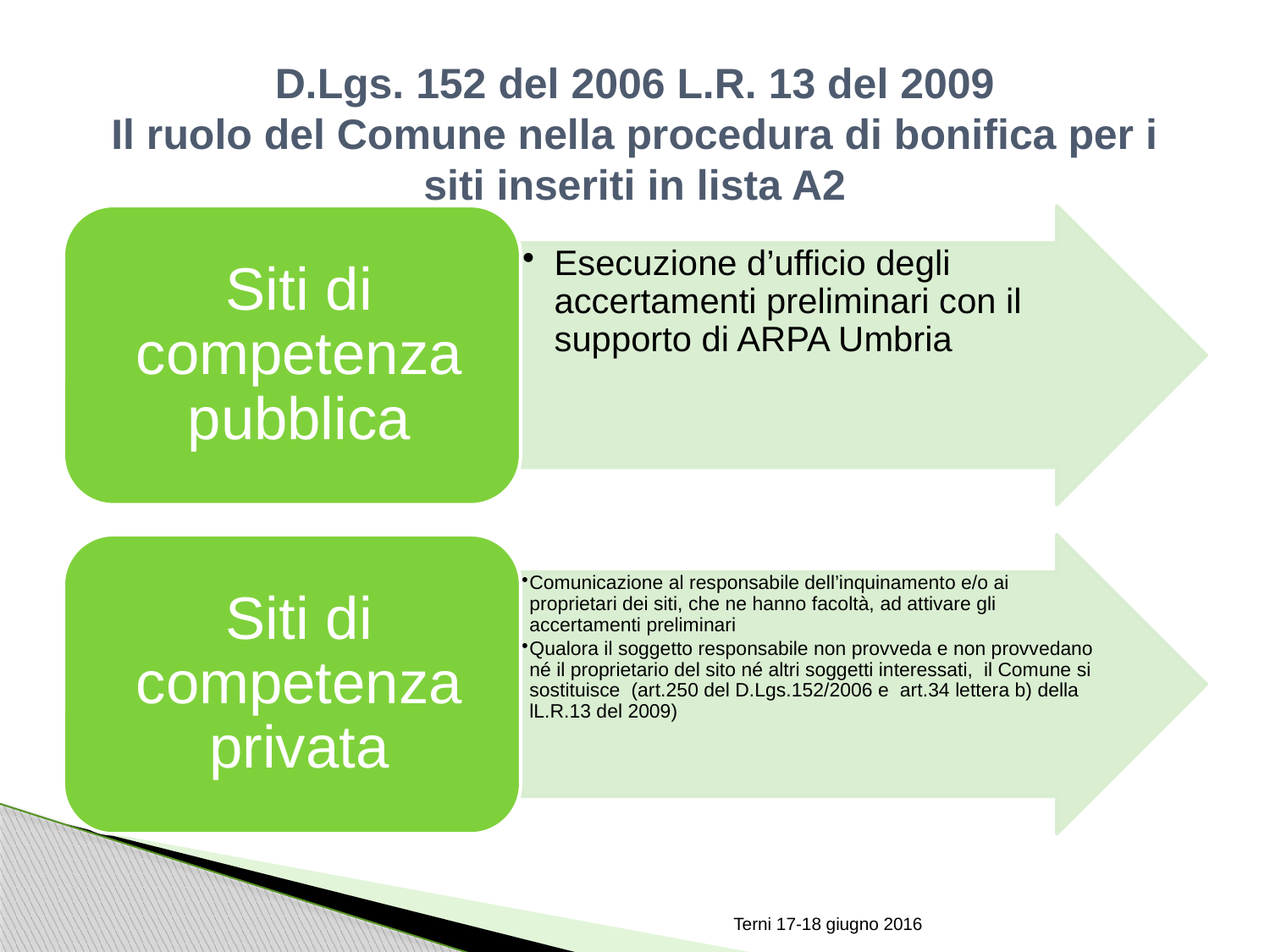

# D.Lgs. 152 del 2006 L.R. 13 del 2009 Il ruolo del Comune nella procedura di bonifica per i siti inseriti in lista A2
Esecuzione d’ufficio degli accertamenti preliminari con il supporto di ARPA Umbria
Siti di competenza pubblica
Comunicazione al responsabile dell’inquinamento e/o ai proprietari dei siti, che ne hanno facoltà, ad attivare gli accertamenti preliminari
Qualora il soggetto responsabile non provveda e non provvedano né il proprietario del sito né altri soggetti interessati,  il Comune si sostituisce  (art.250 del D.Lgs.152/2006 e  art.34 lettera b) della lL.R.13 del 2009)
Siti di competenza privata
Terni 17-18 giugno 2016